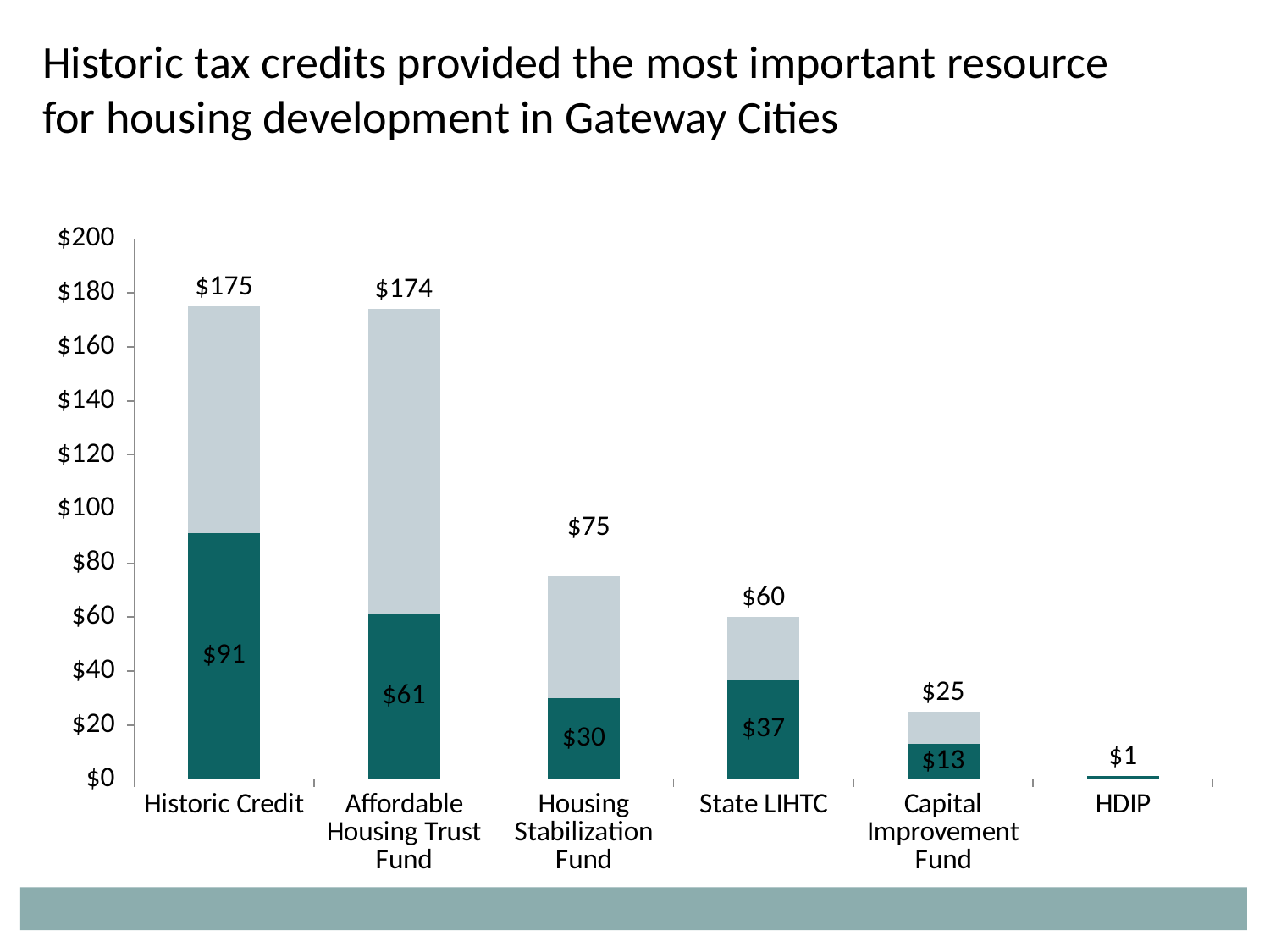

Historic tax credits provided the most important resource for housing development in Gateway Cities

### Chart

| Category |  |  |
|---|---|---|
| Historic Credit | 175.0 | 91.0 |
| Affordable Housing Trust Fund | 174.0 | 61.0 |
| Housing Stabilization Fund | 75.0 | 30.0 |
| State LIHTC | 60.0 | 37.0 |
| Capital Improvement Fund | 25.0 | 13.0 |
| HDIP | 1.0 | 1.0 |